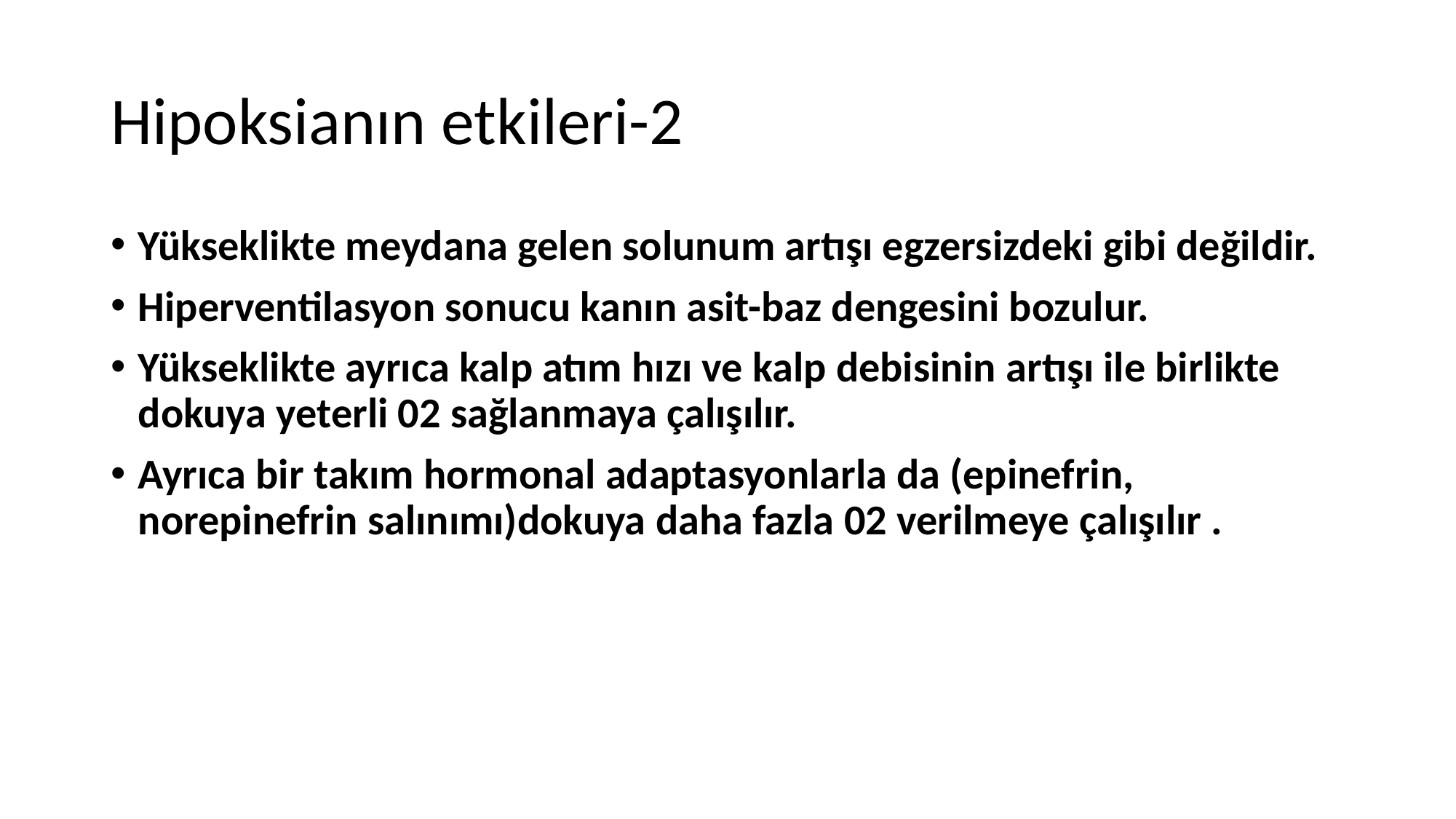

# Hipoksianın etkileri-2
Yükseklikte meydana gelen solunum artışı egzersizdeki gibi değildir.
Hiperventilasyon sonucu kanın asit-baz dengesini bozulur.
Yükseklikte ayrıca kalp atım hızı ve kalp debisinin artışı ile birlikte dokuya yeterli 02 sağlanmaya çalışılır.
Ayrıca bir takım hormonal adaptasyonlarla da (epinefrin, norepinefrin salınımı)dokuya daha fazla 02 verilmeye çalışılır .